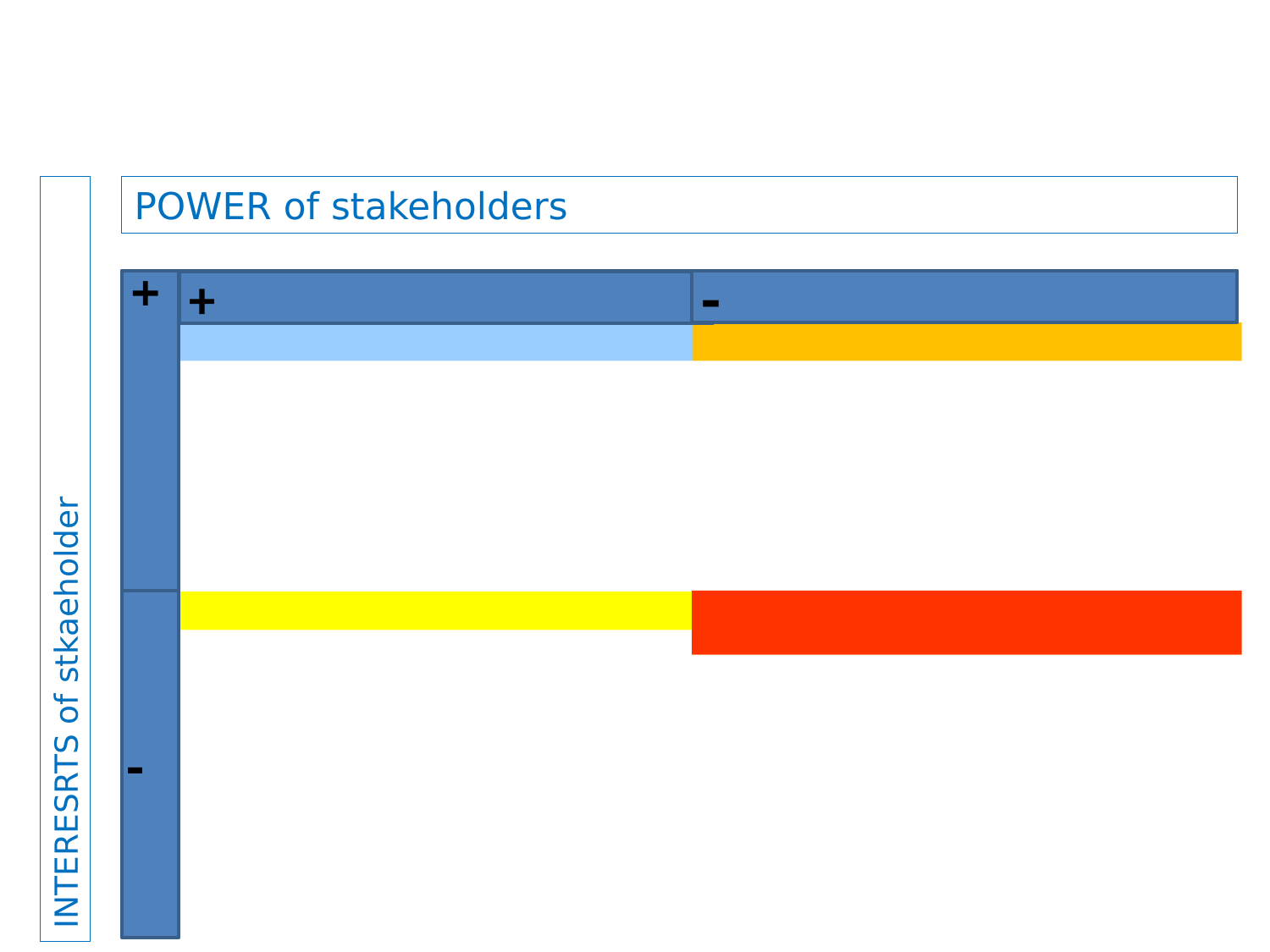

POWER of stakeholders
-
+

+
INTERESRTS of stkaeholder

-